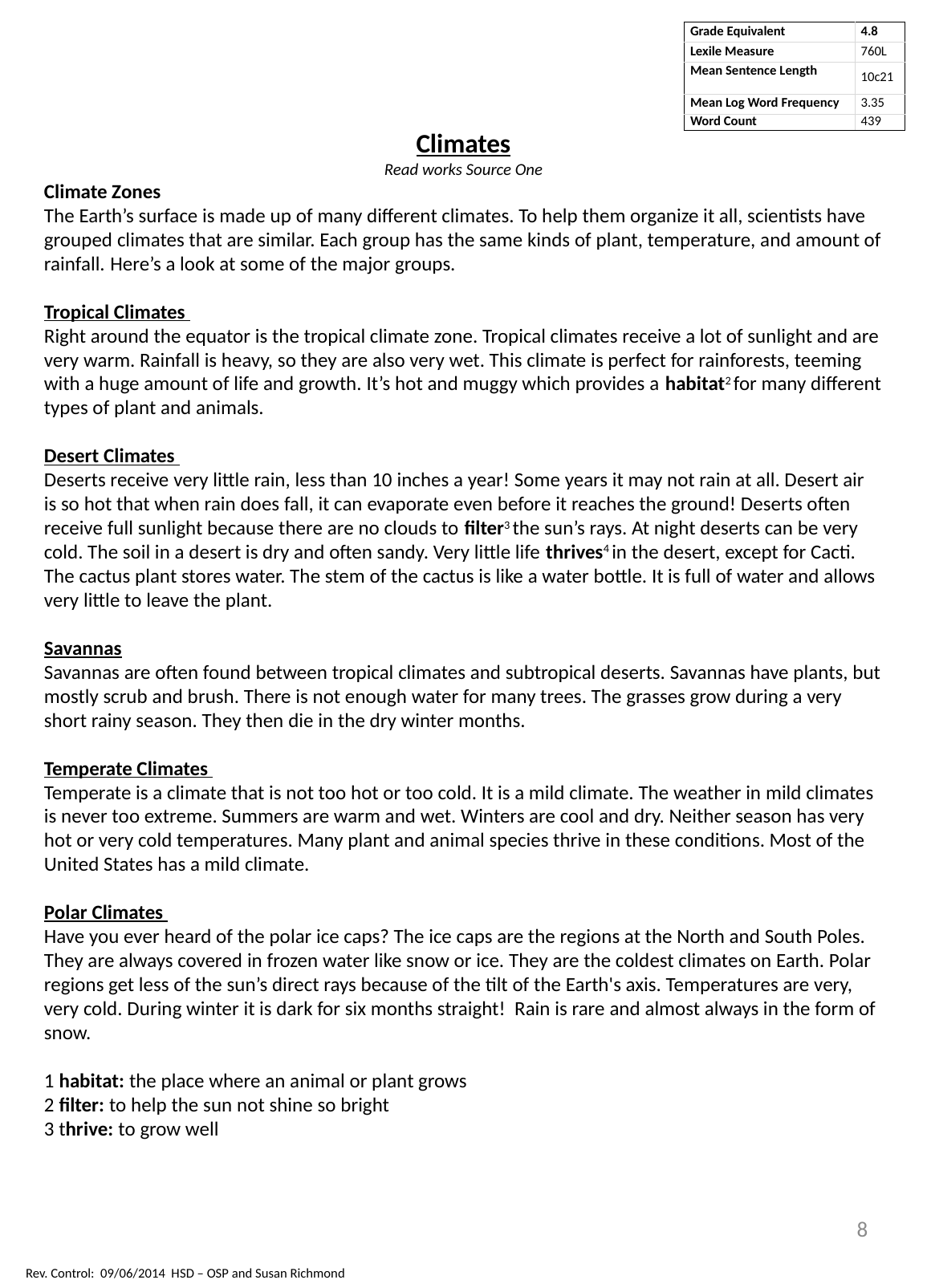

| Grade Equivalent | 4.8 |
| --- | --- |
| Lexile Measure | 760L |
| Mean Sentence Length | 10c21 |
| Mean Log Word Frequency | 3.35 |
| Word Count | 439 |
Climates
Read works Source One
Climate Zones
The Earth’s surface is made up of many different climates. To help them organize it all, scientists have grouped climates that are similar. Each group has the same kinds of plant, temperature, and amount of rainfall.  Here’s a look at some of the major groups.

Tropical Climates
Right around the equator is the tropical climate zone. Tropical climates receive a lot of sunlight and are very warm. Rainfall is heavy, so they are also very wet. This climate is perfect for rainforests, teeming with a huge amount of life and growth. It’s hot and muggy which provides a habitat2 for many different types of plant and animals.

Desert Climates
Deserts receive very little rain, less than 10 inches a year! Some years it may not rain at all. Desert air is so hot that when rain does fall, it can evaporate even before it reaches the ground! Deserts often receive full sunlight because there are no clouds to filter3 the sun’s rays. At night deserts can be very cold. The soil in a desert is dry and often sandy. Very little life thrives4 in the desert, except for Cacti. The cactus plant stores water. The stem of the cactus is like a water bottle. It is full of water and allows very little to leave the plant.

Savannas
Savannas are often found between tropical climates and subtropical deserts. Savannas have plants, but mostly scrub and brush. There is not enough water for many trees. The grasses grow during a very short rainy season. They then die in the dry winter months.

Temperate Climates
Temperate is a climate that is not too hot or too cold. It is a mild climate. The weather in mild climates is never too extreme. Summers are warm and wet. Winters are cool and dry. Neither season has very hot or very cold temperatures. Many plant and animal species thrive in these conditions. Most of the United States has a mild climate.

Polar Climates
Have you ever heard of the polar ice caps? The ice caps are the regions at the North and South Poles. They are always covered in frozen water like snow or ice. They are the coldest climates on Earth. Polar regions get less of the sun’s direct rays because of the tilt of the Earth's axis. Temperatures are very, very cold. During winter it is dark for six months straight!  Rain is rare and almost always in the form of snow.

1 habitat: the place where an animal or plant grows
2 filter: to help the sun not shine so bright
3 thrive: to grow well

8